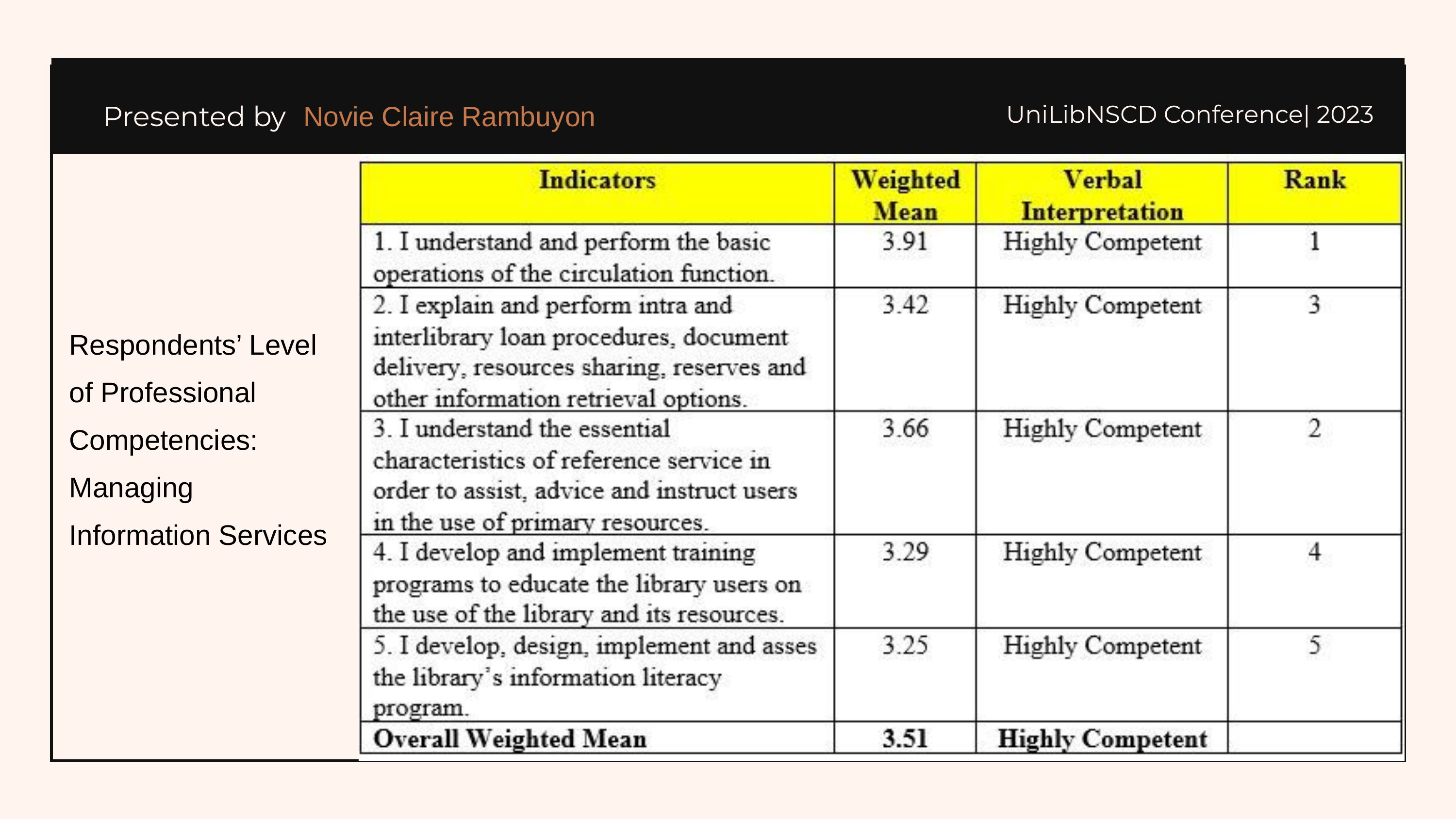

Novie Claire Rambuyon
Presented by
UniLibNSCD Conference| 2023

Respondents’ Level
of Professional
Competencies:
Managing
Information Services